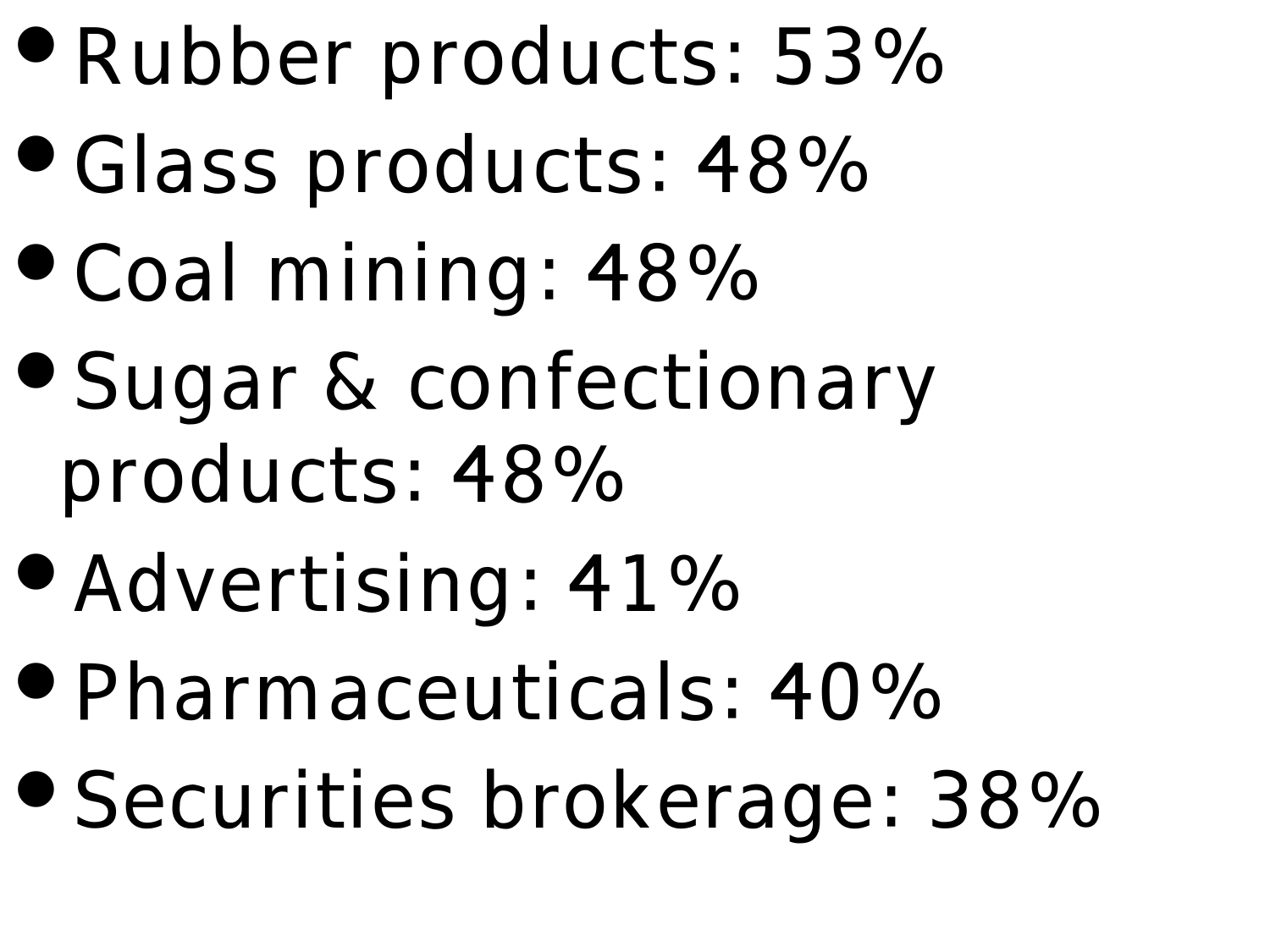

Rubber products: 53%
Glass products: 48%
Coal mining: 48%
Sugar & confectionary products: 48%
Advertising: 41%
Pharmaceuticals: 40%
Securities brokerage: 38%